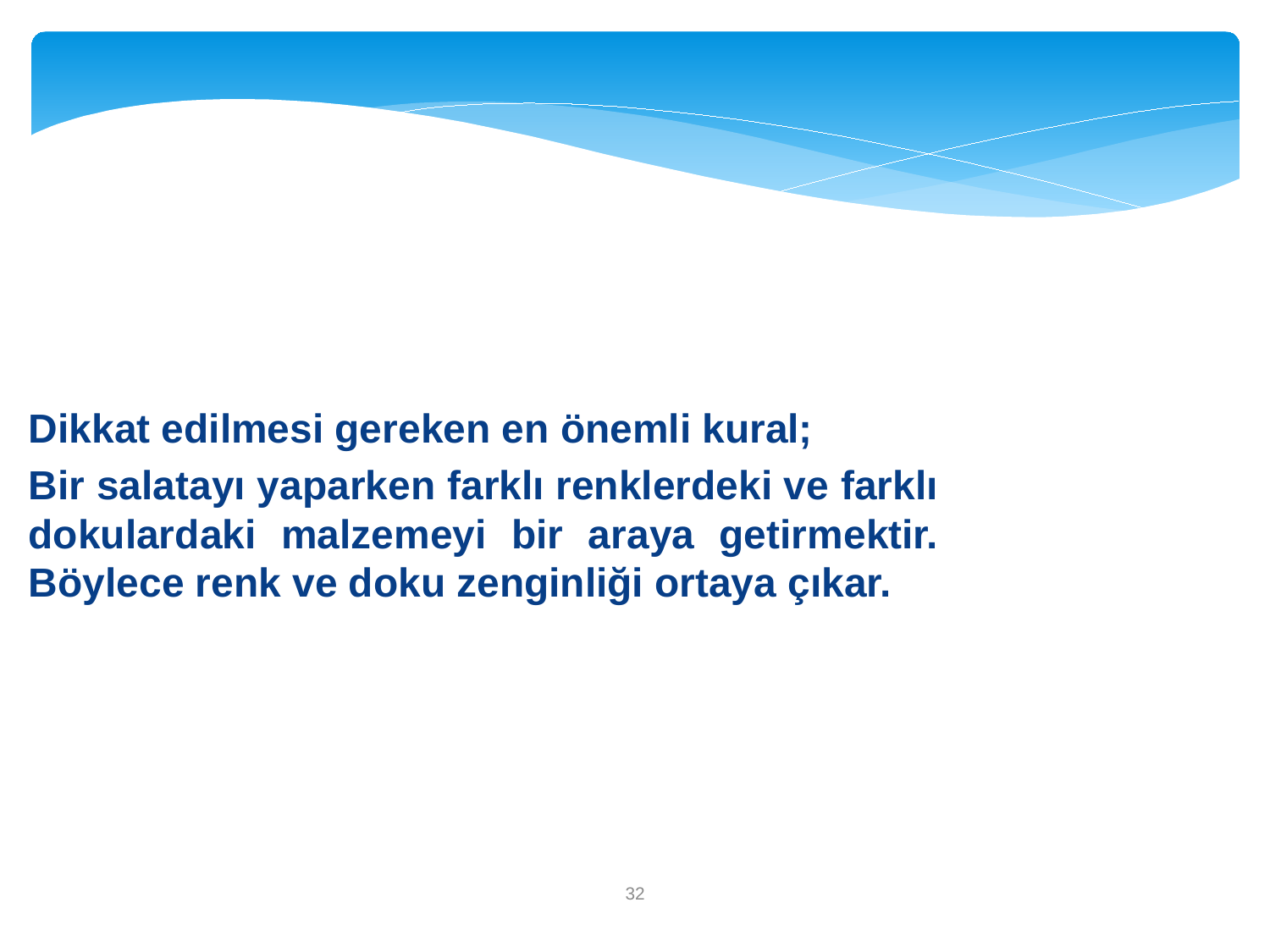

Dikkat edilmesi gereken en önemli kural;
Bir salatayı yaparken farklı renklerdeki ve farklı dokulardaki malzemeyi bir araya getirmektir. Böylece renk ve doku zenginliği ortaya çıkar.
32